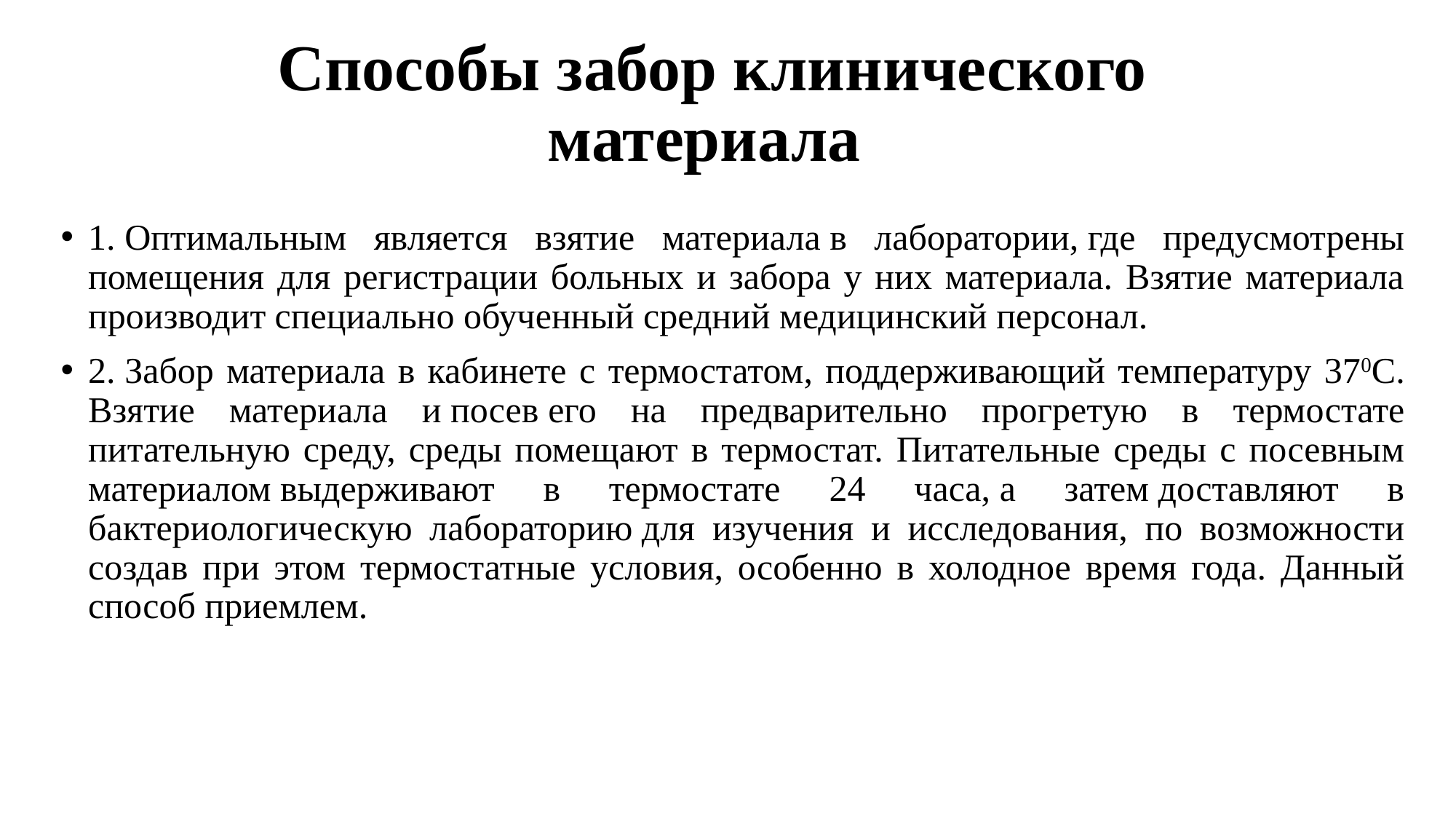

# Способы забор клинического материала
1. Оптимальным является взятие материала в лаборатории, где предусмотрены помещения для регистрации больных и забора у них материала. Взятие материала производит специально обученный средний медицинский персонал.
2. Забор материала в кабинете с термостатом, поддерживающий температуру 370С. Взятие материала и посев его на предварительно прогретую в термостате питательную среду, среды помещают в термостат. Питательные среды с посевным материалом выдерживают в термостате 24 часа, а затем доставляют в бактериологическую лабораторию для изучения и исследования, по возможности создав при этом термостатные условия, особенно в холодное время года. Данный способ приемлем.